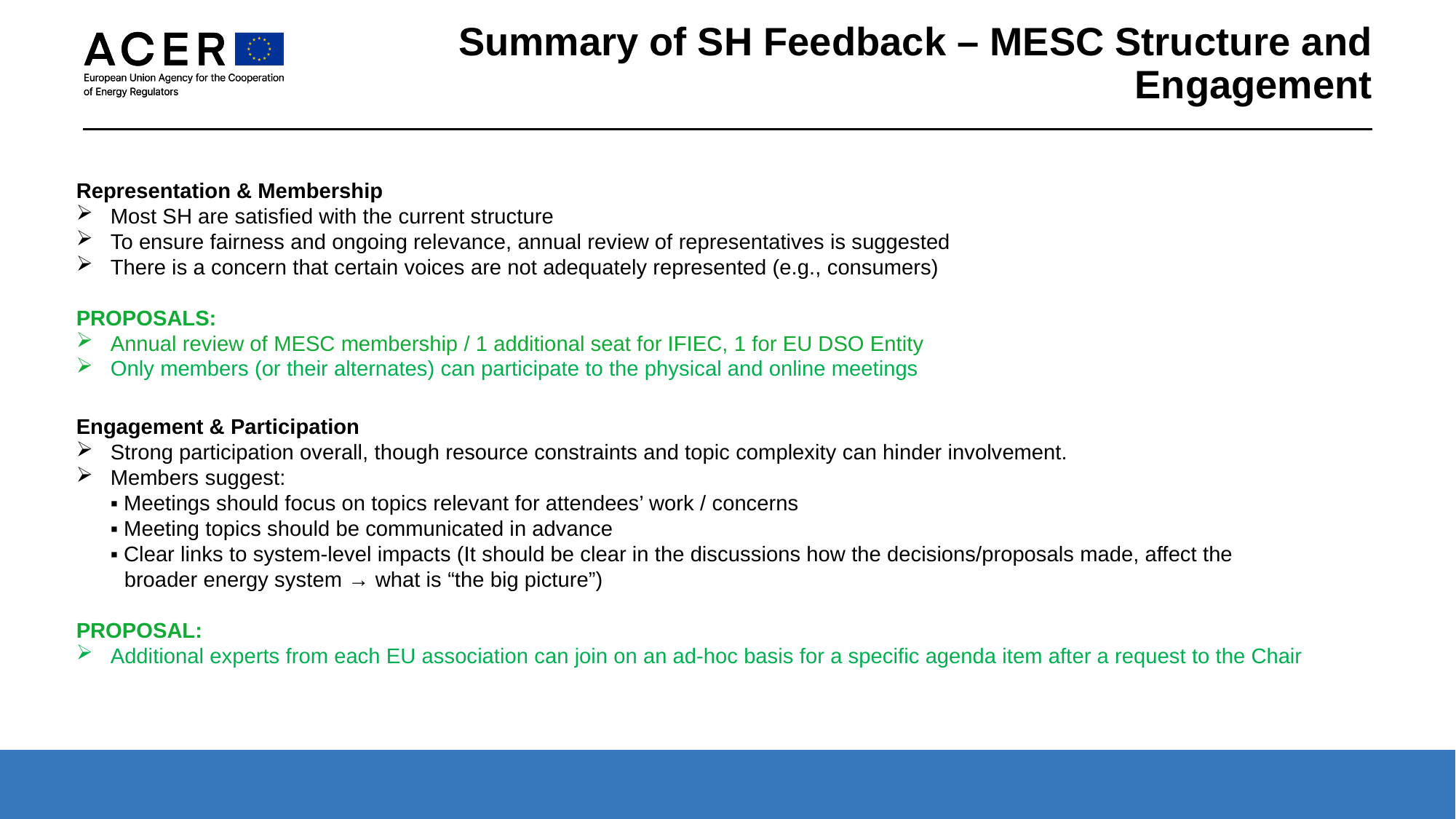

# Summary of SH Feedback – MESC Structure and Engagement
Representation & Membership
Most SH are satisfied with the current structure
To ensure fairness and ongoing relevance, annual review of representatives is suggested
There is a concern that certain voices are not adequately represented (e.g., consumers)

PROPOSALS:
Annual review of MESC membership / 1 additional seat for IFIEC, 1 for EU DSO Entity
Only members (or their alternates) can participate to the physical and online meetings

Engagement & Participation
Strong participation overall, though resource constraints and topic complexity can hinder involvement.
Members suggest:
▪ Meetings should focus on topics relevant for attendees’ work / concerns
▪ Meeting topics should be communicated in advance
▪ Clear links to system-level impacts (It should be clear in the discussions how the decisions/proposals made, affect the
        broader energy system → what is “the big picture”)

PROPOSAL:
Additional experts from each EU association can join on an ad-hoc basis for a specific agenda item after a request to the Chair

1